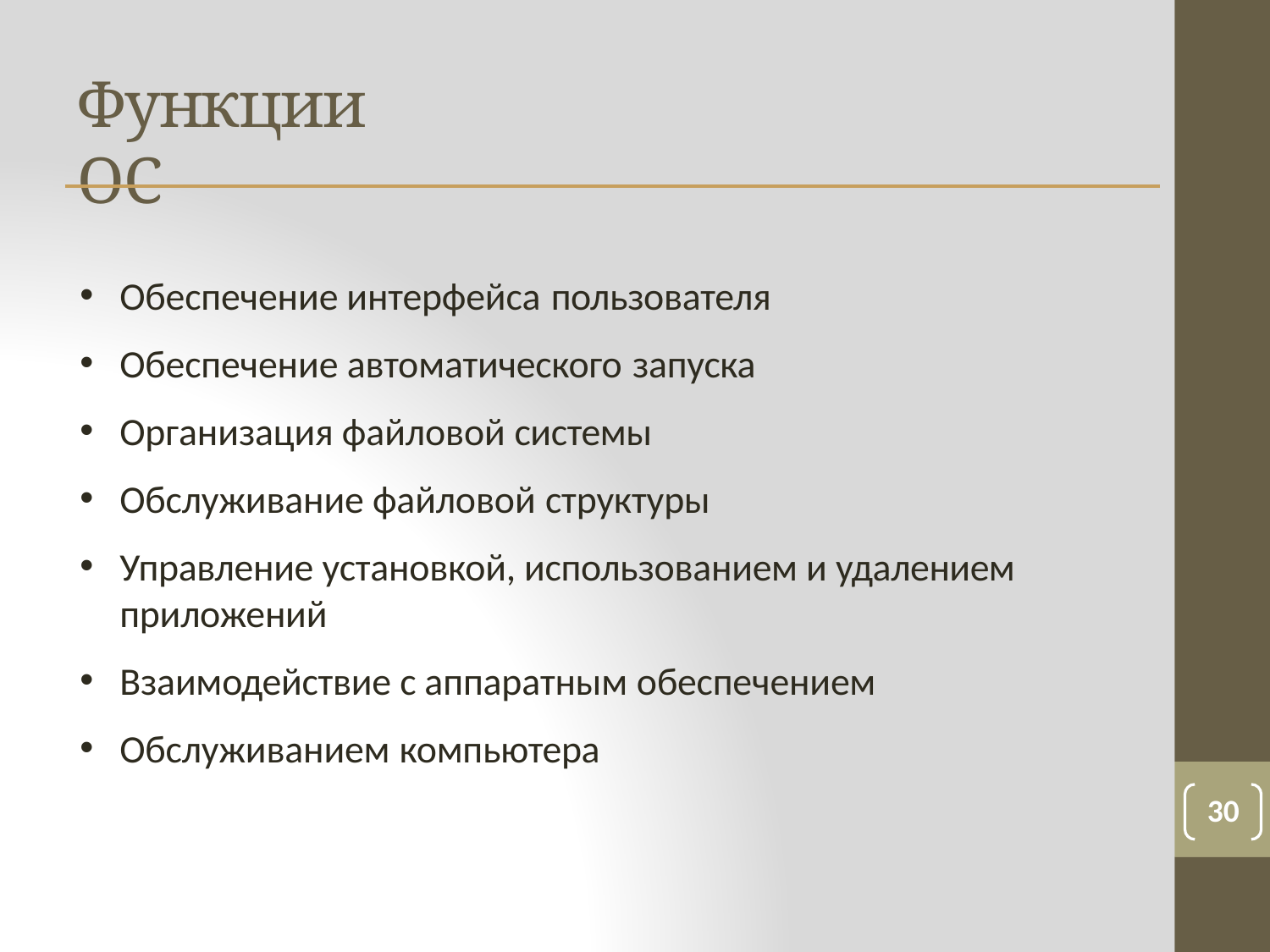

# Функции ОС

Обеспечение интерфейса пользователя
Обеспечение автоматического запуска
Организация файловой системы
Обслуживание файловой структуры
Управление установкой, использованием и удалением  приложений
Взаимодействие с аппаратным обеспечением
Обслуживанием компьютера

30